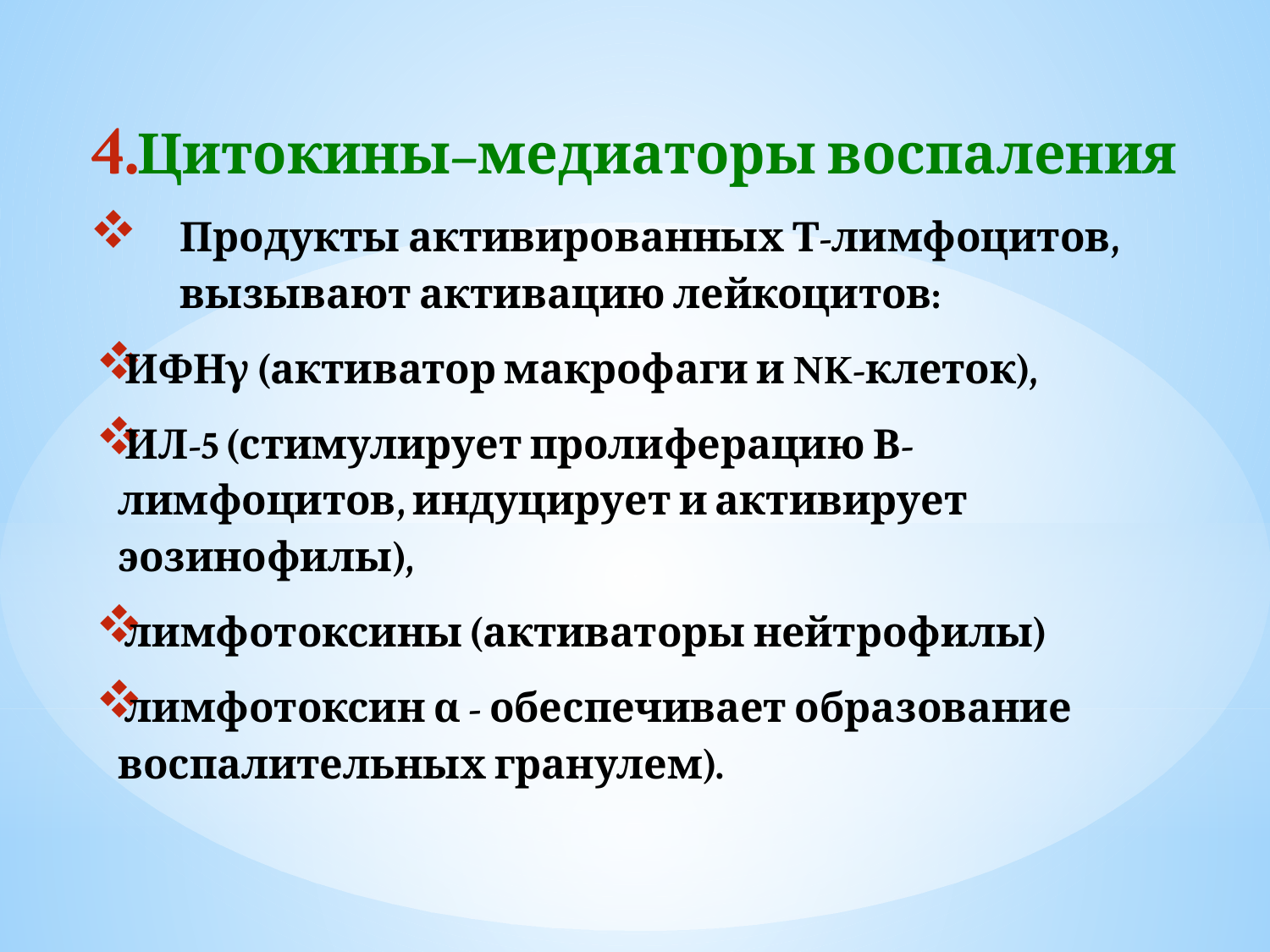

Цитокины–медиаторы воспаления
Продукты активированных Т-лимфоцитов, вызывают активацию лейкоцитов:
ИФНγ (активатор макрофаги и NK-клеток),
ИЛ-5 (стимулирует пролиферацию В-лимфоцитов, индуцирует и активирует эозинофилы),
лимфотоксины (активаторы нейтрофилы)
лимфотоксин α - обеспечивает образование воспалительных гранулем).